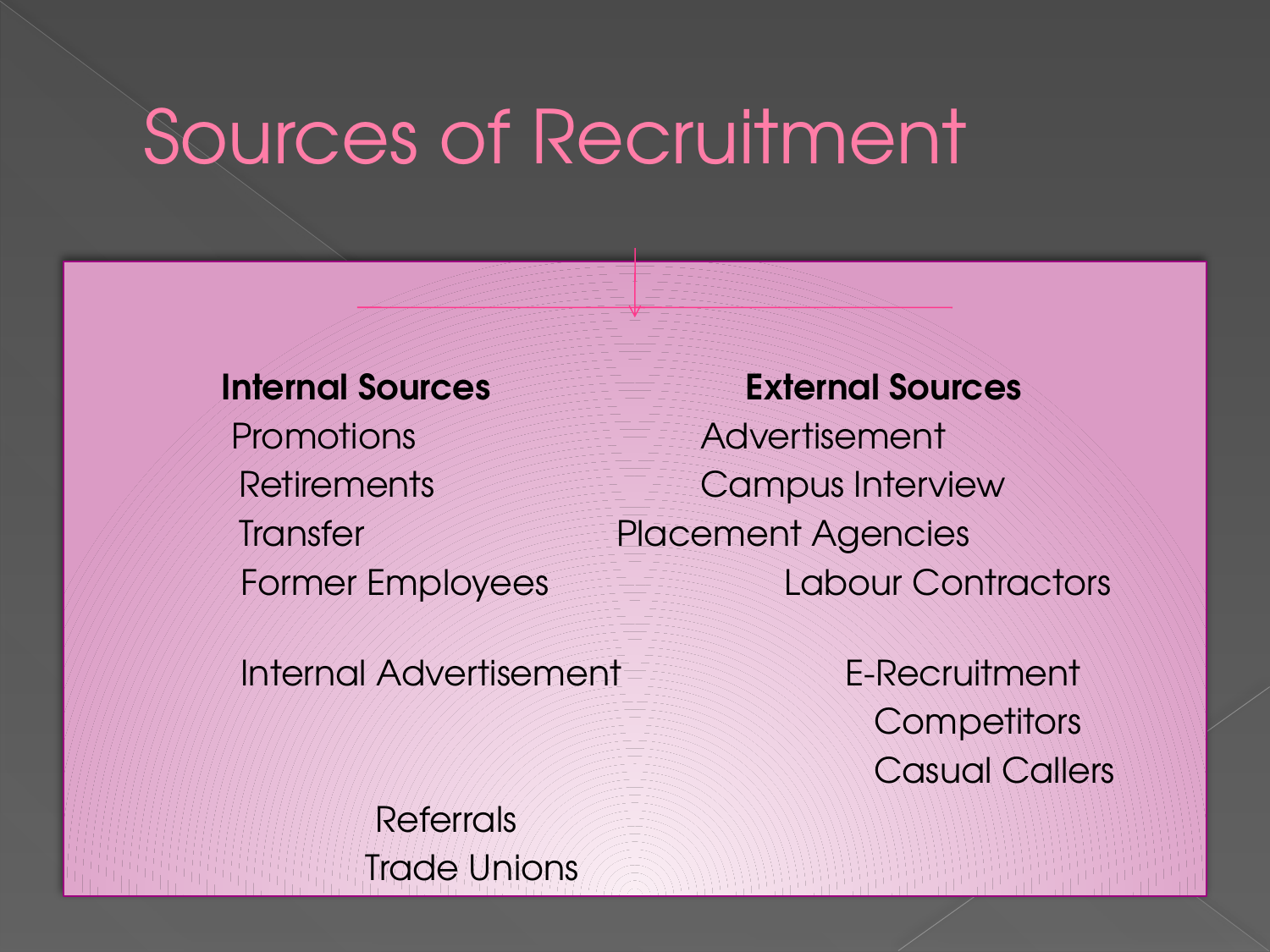

# Sources of Recruitment

              Internal Sources 	                   External Sources
               Promotions		                       Advertisement
	          Retirements 		                       Campus Interview
	          Transfer		                       Placement Agencies
                Former Employees	                       Labour Contractors
                Internal Advertisement                       E-Recruitment
                                                                                 Competitors
                                                                                 Casual Callers
					                        Referrals
					                       Trade Unions